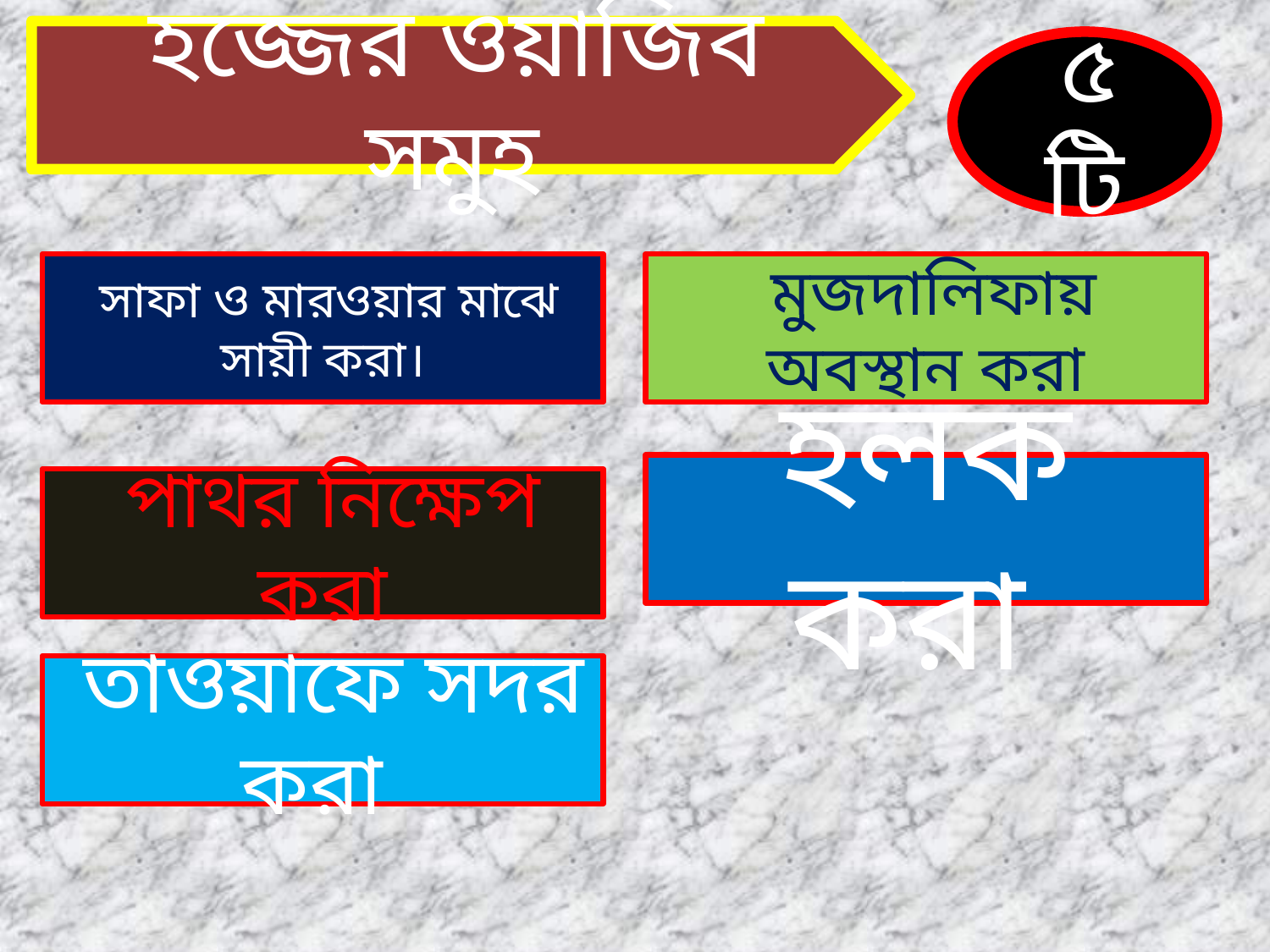

হজ্জের ওয়াজিব সমুহ
 ৫ টি
 সাফা ও মারওয়ার মাঝে সায়ী করা।
 মুজদালিফায় অবস্থান করা
হলক করা
 পাথর নিক্ষেপ করা
 তাওয়াফে সদর করা